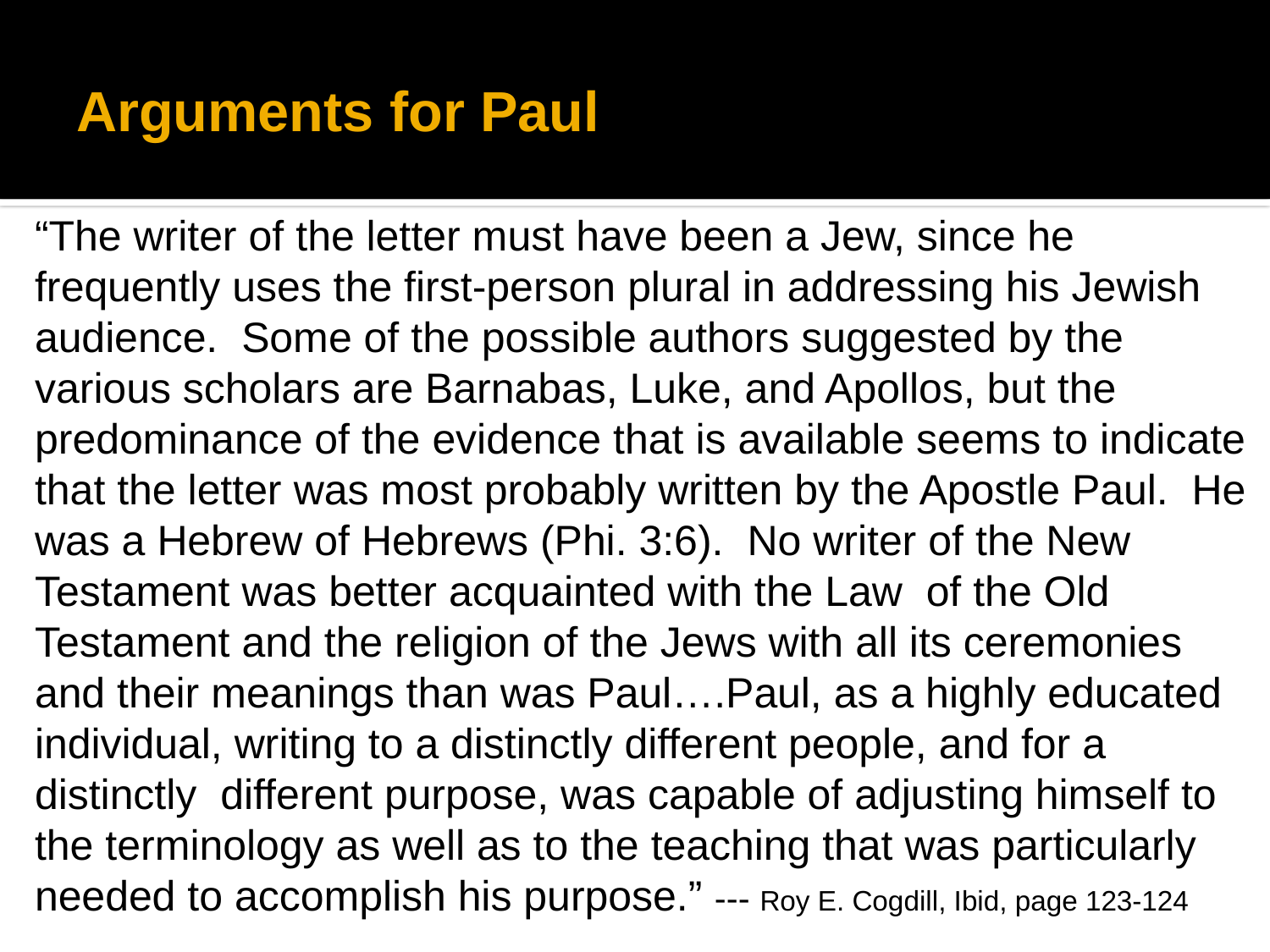

# Arguments for Paul
“The writer of the letter must have been a Jew, since he frequently uses the first-person plural in addressing his Jewish audience.  Some of the possible authors suggested by the various scholars are Barnabas, Luke, and Apollos, but the predominance of the evidence that is available seems to indicate that the letter was most probably written by the Apostle Paul.  He was a Hebrew of Hebrews (Phi. 3:6).  No writer of the New Testament was better acquainted with the Law  of the Old Testament and the religion of the Jews with all its ceremonies and their meanings than was Paul….Paul, as a highly educated individual, writing to a distinctly different people, and for a distinctly  different purpose, was capable of adjusting himself to the terminology as well as to the teaching that was particularly needed to accomplish his purpose.” --- Roy E. Cogdill, Ibid, page 123-124